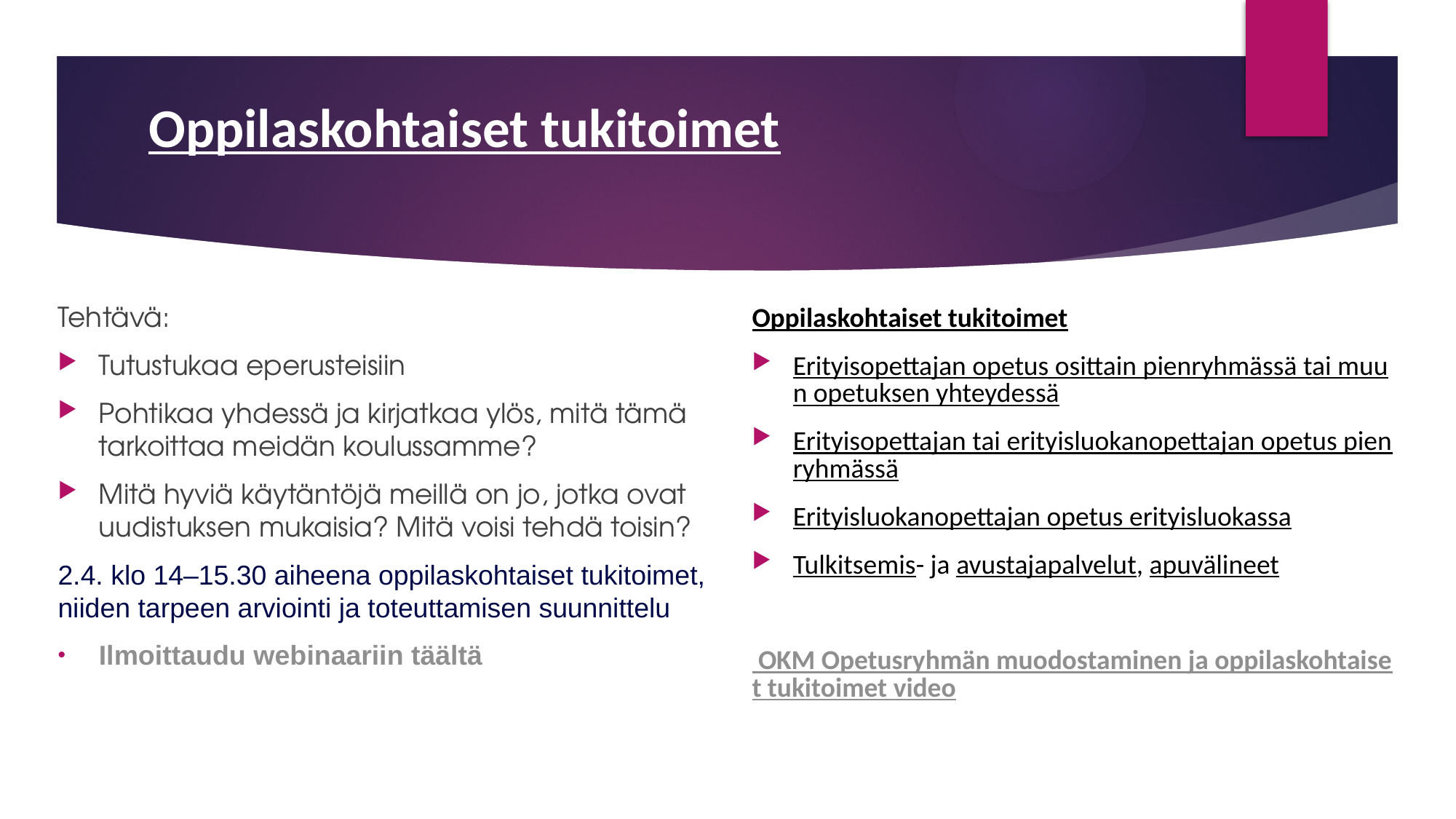

# Oppilaskohtaiset tukitoimet
Tehtävä:
Tutustukaa eperusteisiin
Pohtikaa yhdessä ja kirjatkaa ylös, mitä tämä tarkoittaa meidän koulussamme?
Mitä hyviä käytäntöjä meillä on jo, jotka ovat uudistuksen mukaisia? Mitä voisi tehdä toisin?
2.4. klo 14–15.30 aiheena oppilaskohtaiset tukitoimet, niiden tarpeen arviointi ja toteuttamisen suunnittelu
Ilmoittaudu webinaariin täältä

Oppilaskohtaiset tukitoimet
Erityisopettajan opetus osittain pienryhmässä tai muun opetuksen yhteydessä
Erityisopettajan tai erityisluokanopettajan opetus pienryhmässä
Erityisluokanopettajan opetus erityisluokassa
Tulkitsemis- ja avustajapalvelut, apuvälineet

 OKM Opetusryhmän muodostaminen ja oppilaskohtaiset tukitoimet video